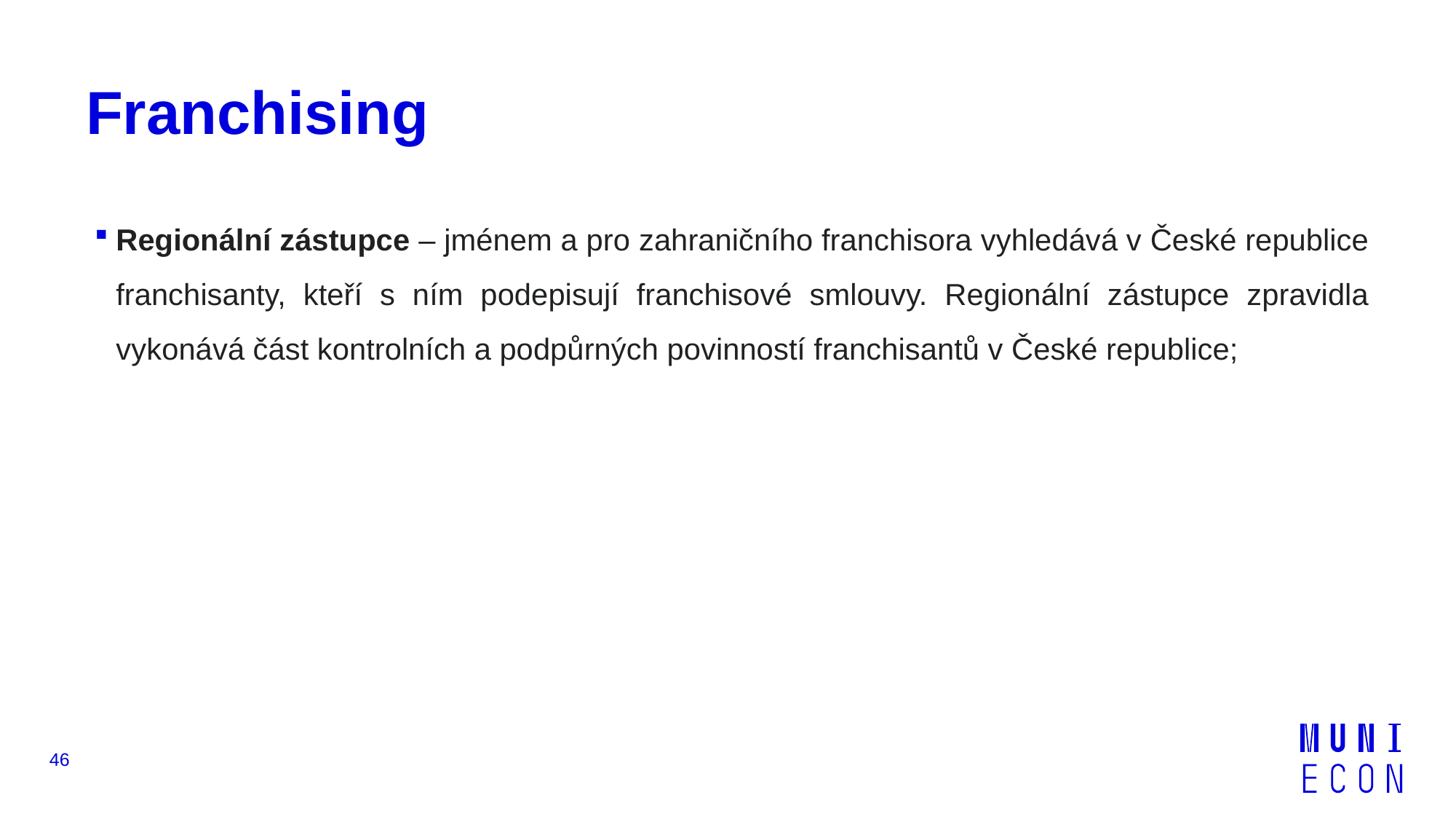

# Franchising
Regionální zástupce – jménem a pro zahraničního franchisora vyhledává v České republice franchisanty, kteří s ním podepisují franchisové smlouvy. Regionální zástupce zpravidla vykonává část kontrolních a podpůrných povinností franchisantů v České republice;
46